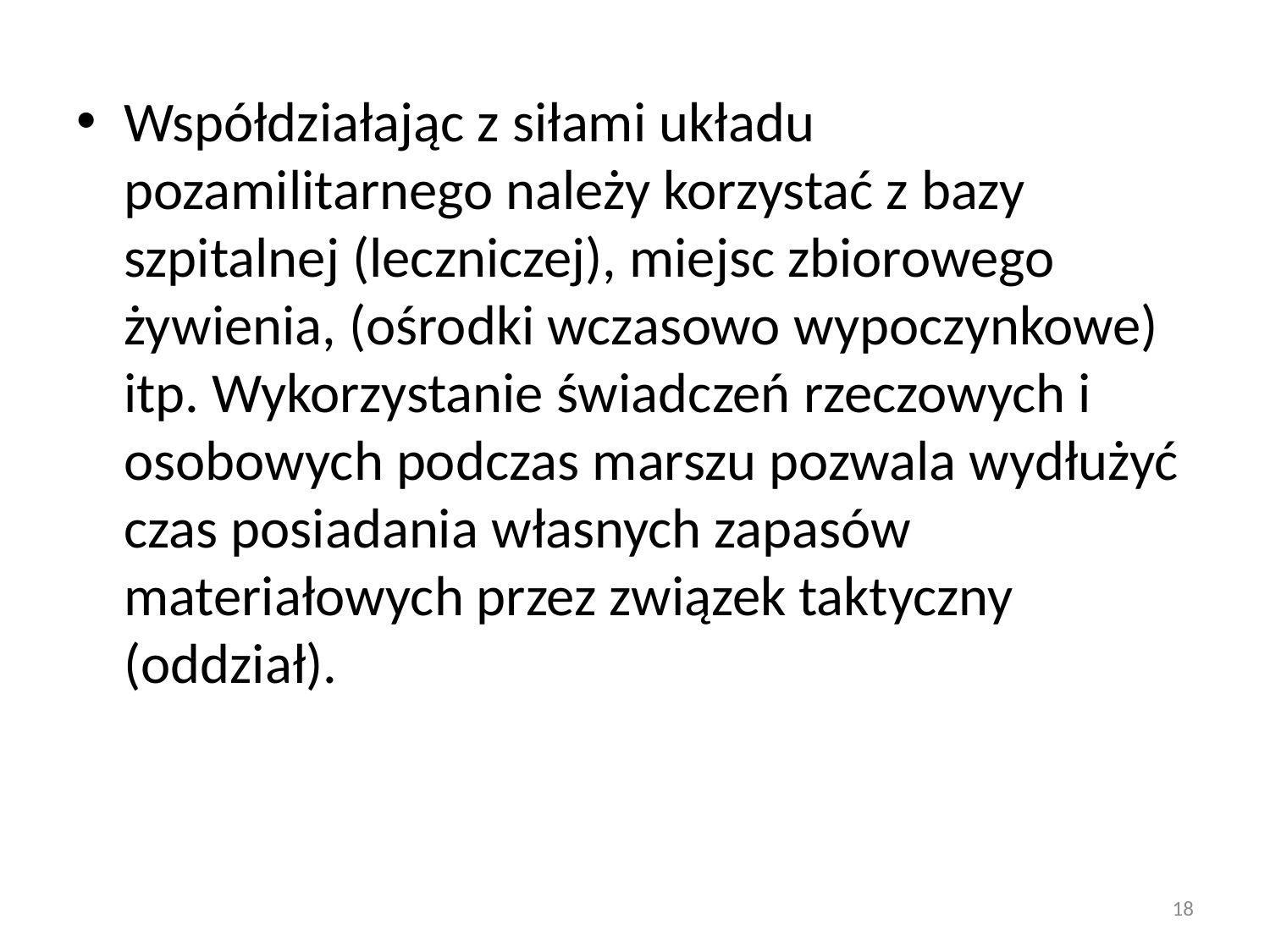

#
Współdziałając z siłami układu pozamilitarnego należy korzystać z bazy szpitalnej (leczniczej), miejsc zbiorowego żywienia, (ośrodki wczasowo wypoczynkowe) itp. Wykorzystanie świadczeń rzeczowych i osobowych podczas marszu pozwala wydłużyć czas posiadania własnych zapasów materiałowych przez związek taktyczny (oddział).

18